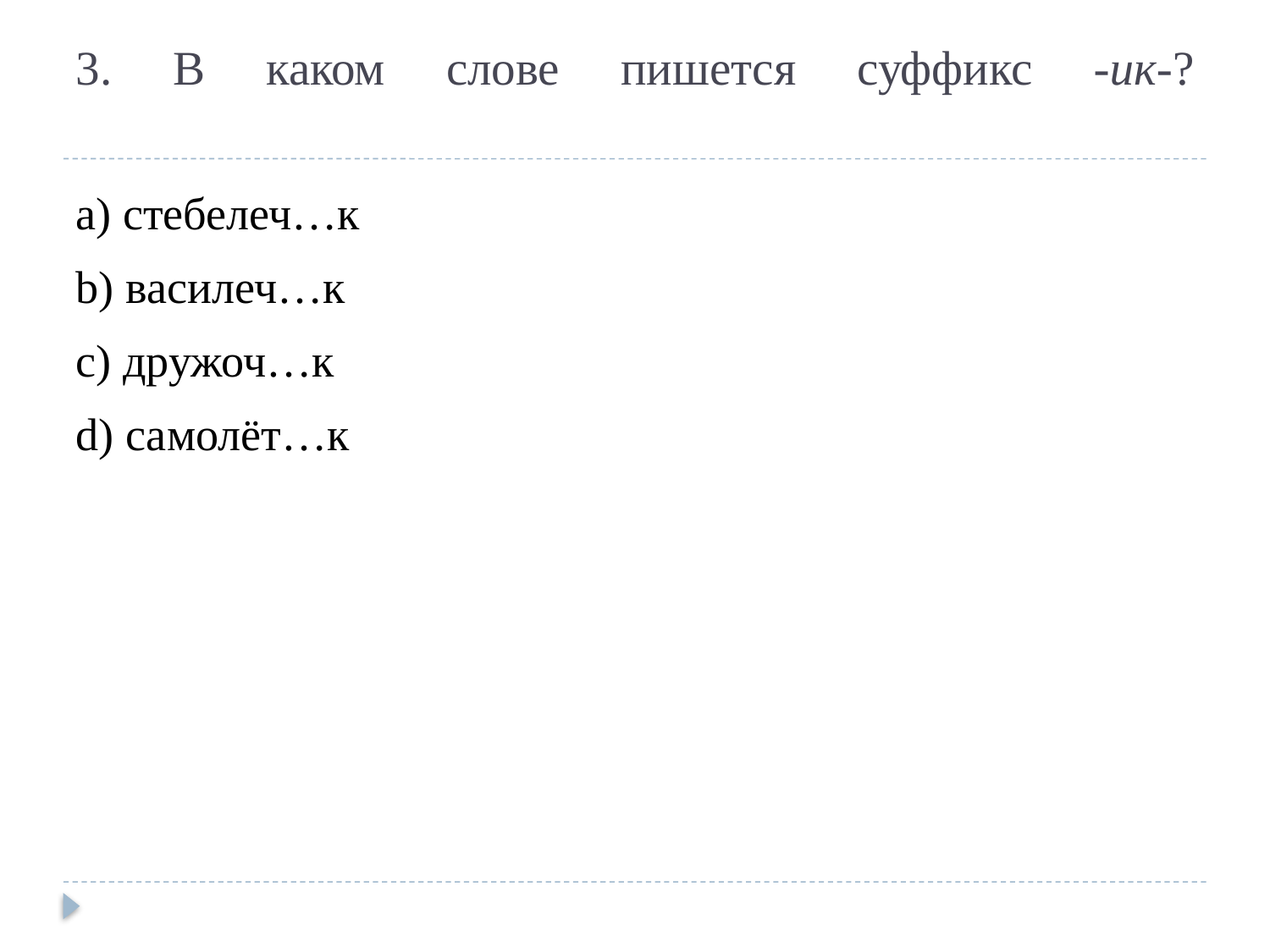

# 3. В каком слове пишется суффикс -ик-?
a) стебелеч…к
b) василеч…к
c) дружоч…к
d) самолёт…к